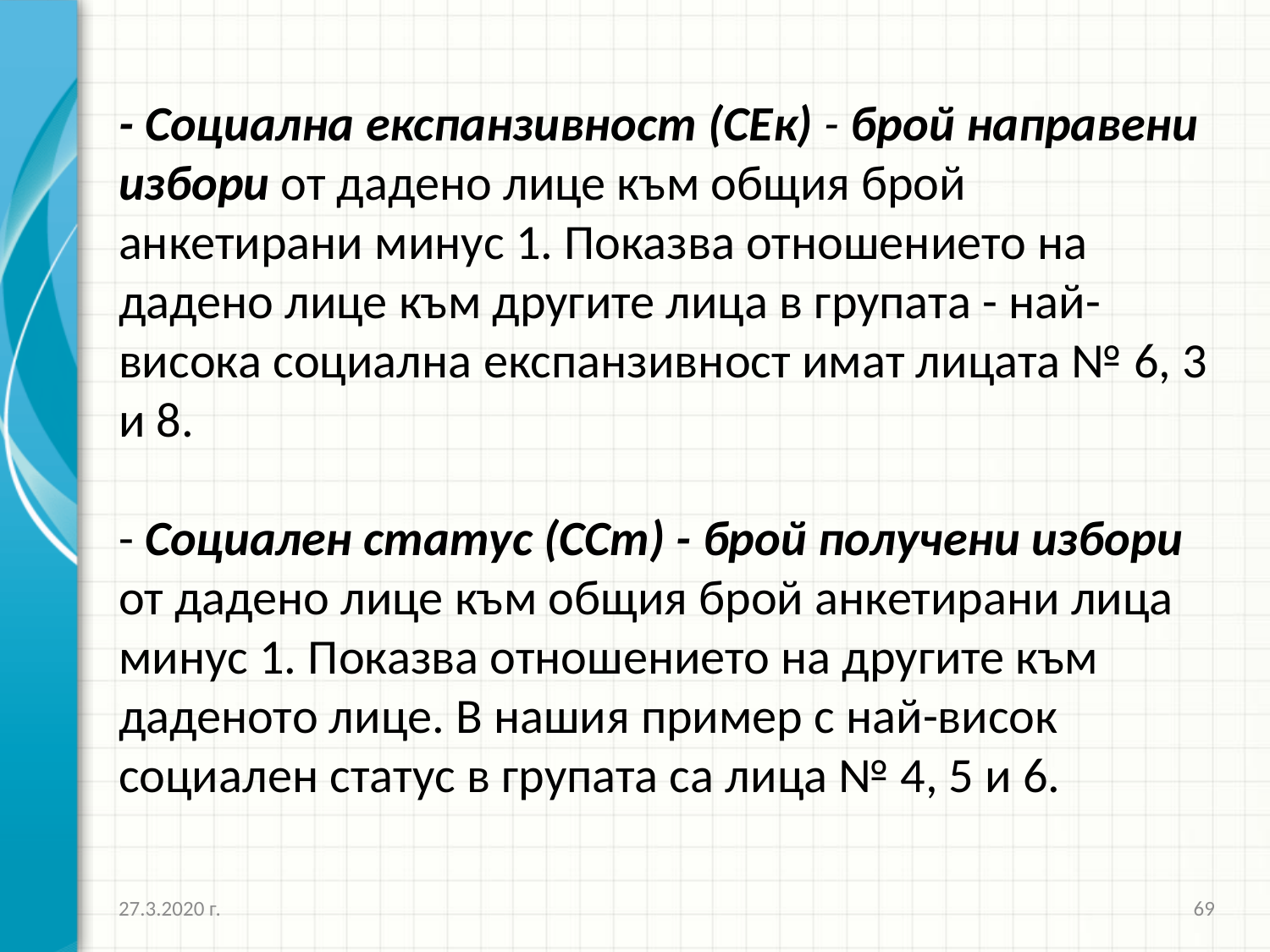

# - Социална експанзивност (СЕк) - брой направени избори от дадено лице към общия брой анкетирани минус 1. Показва отношението на дадено лице към другите лица в групата - най-висока социална експанзивност имат лицата № 6, 3 и 8. - Социален статус (ССт) - брой получени избори от дадено лице към общия брой анкетирани лица минус 1. Показва отношението на другите към даденото лице. В нашия пример с най-висок социален статус в групата са лица № 4, 5 и 6.
27.3.2020 г.
69